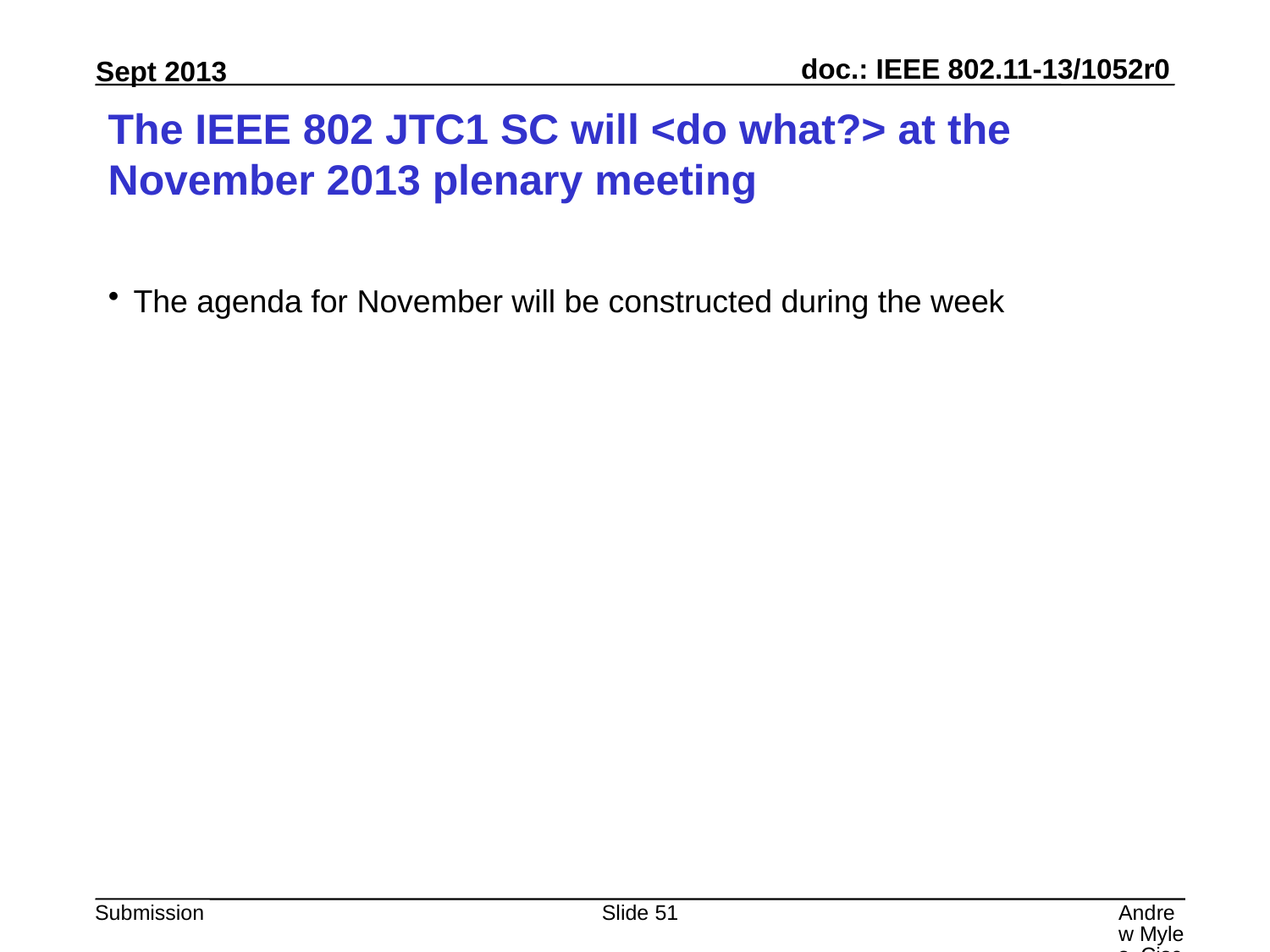

# The IEEE 802 JTC1 SC will <do what?> at the November 2013 plenary meeting
The agenda for November will be constructed during the week

Slide 51
Andrew Myles, Cisco